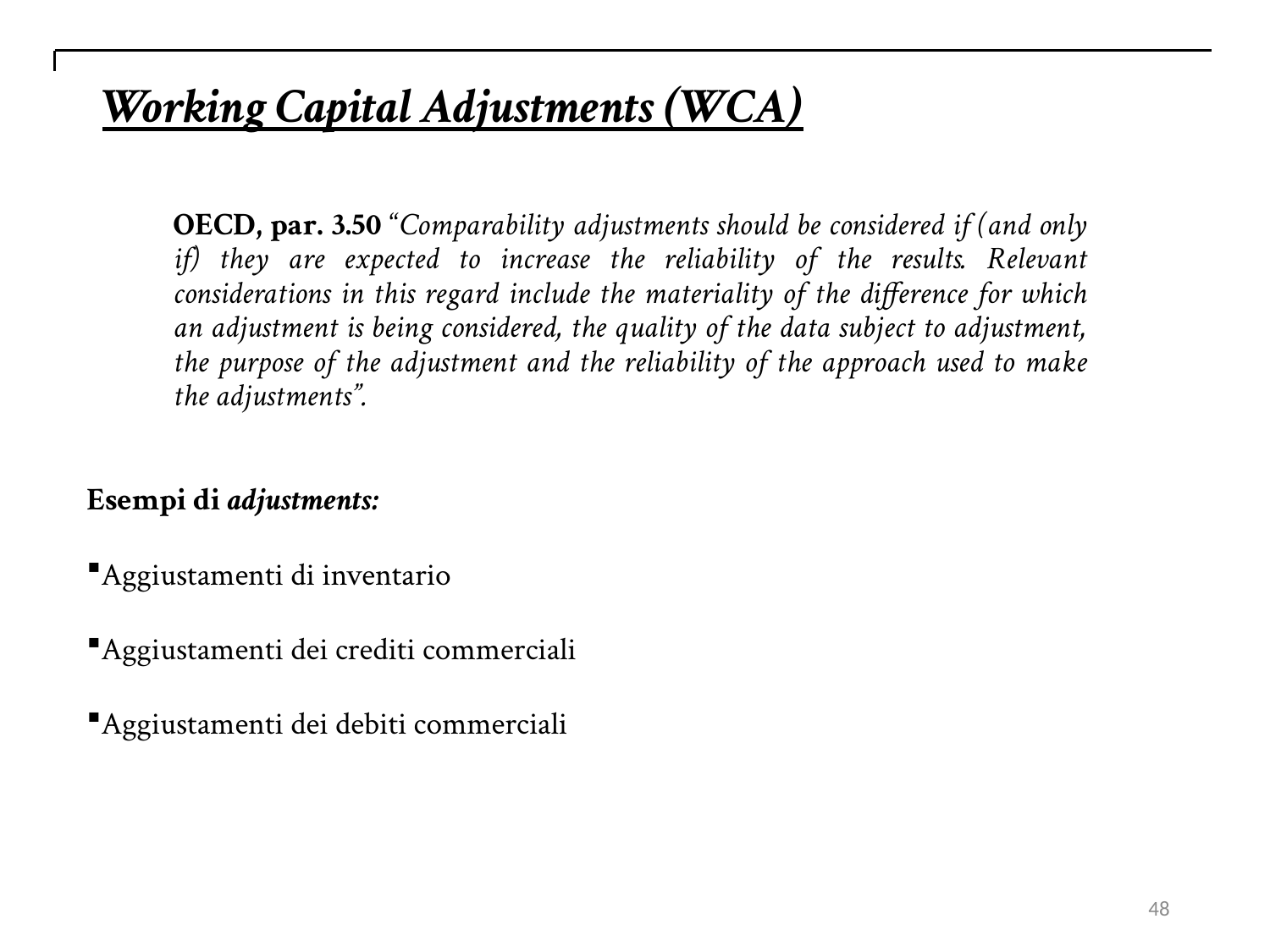

Working Capital Adjustments (WCA)
OECD, par. 3.50 “Comparability adjustments should be considered if (and only if) they are expected to increase the reliability of the results. Relevant considerations in this regard include the materiality of the difference for which an adjustment is being considered, the quality of the data subject to adjustment, the purpose of the adjustment and the reliability of the approach used to make the adjustments”.

Esempi di adjustments:
Aggiustamenti di inventario
Aggiustamenti dei crediti commerciali
Aggiustamenti dei debiti commerciali

48